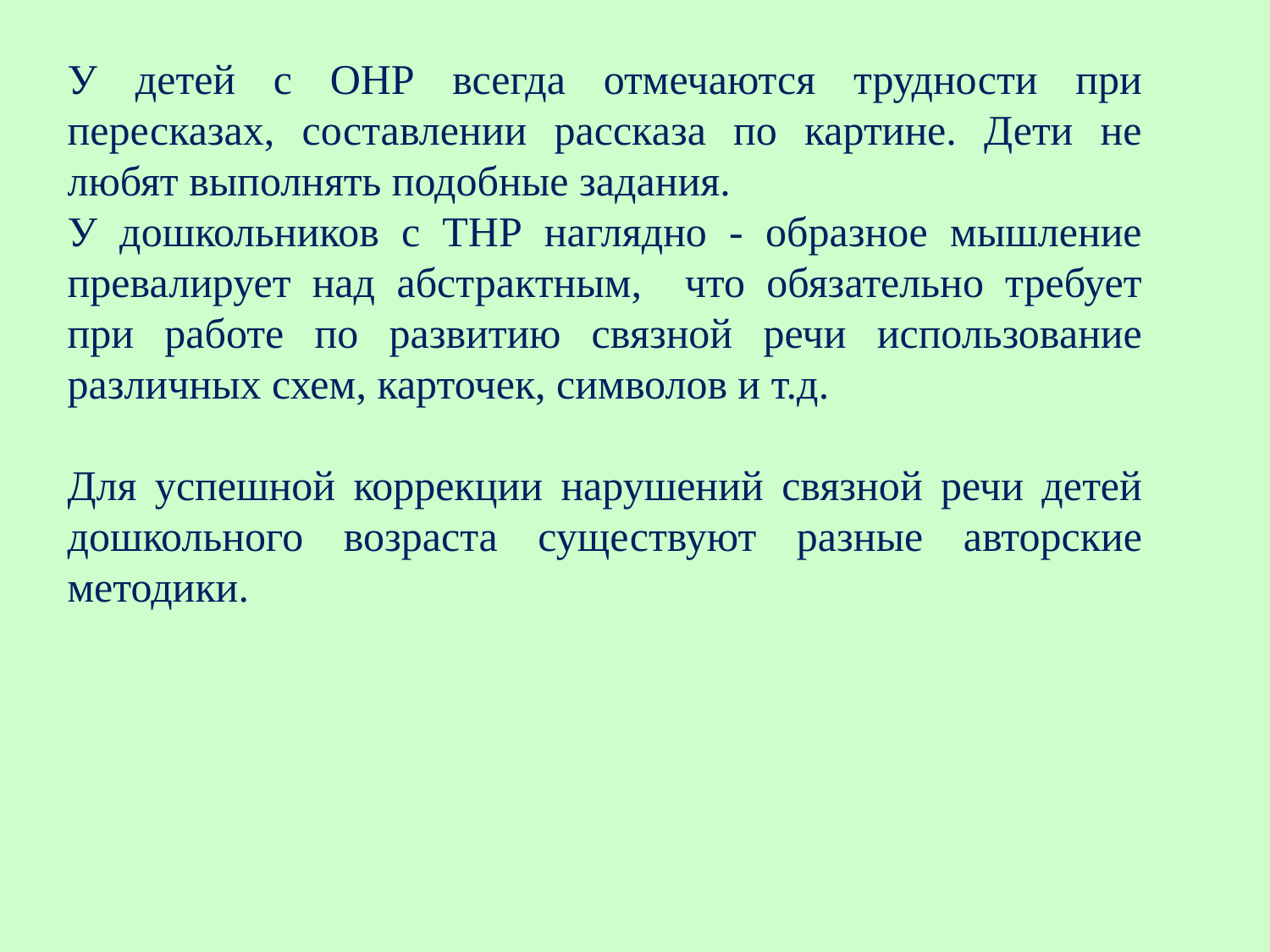

У детей с ОНР всегда отмечаются трудности при пересказах, составлении рассказа по картине. Дети не любят выполнять подобные задания.
У дошкольников с ТНР наглядно - образное мышление превалирует над абстрактным,  что обязательно требует при работе по развитию связной речи использование различных схем, карточек, символов и т.д.

Для успешной коррекции нарушений связной речи детей дошкольного возраста существуют разные авторские методики.